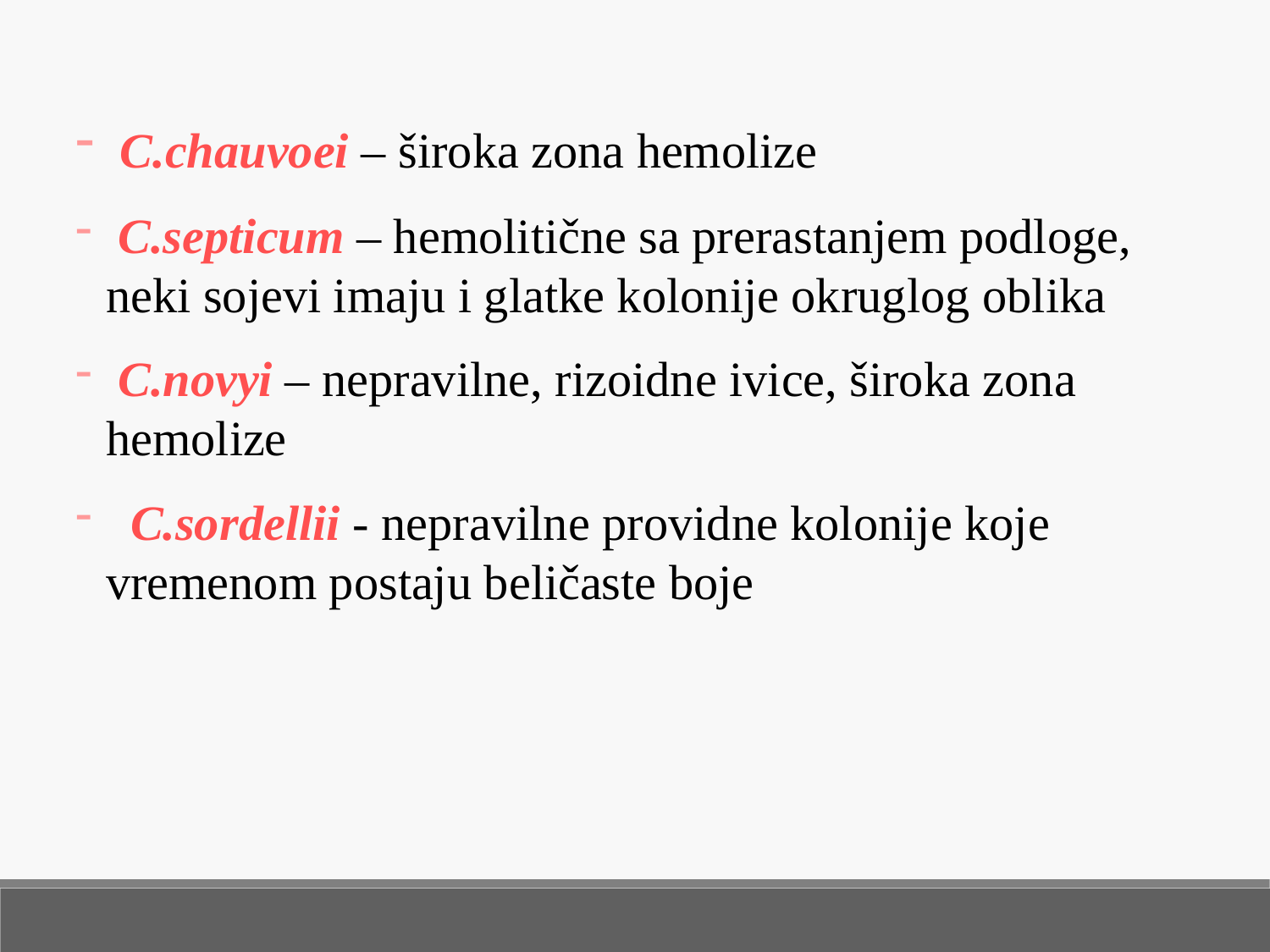

C.chauvoei – široka zona hemolize
 C.septicum – hemolitične sa prerastanjem podloge, neki sojevi imaju i glatke kolonije okruglog oblika
 C.novyi – nepravilne, rizoidne ivice, široka zona hemolize
  C.sordellii - nepravilne providne kolonije koje vremenom postaju beličaste boje